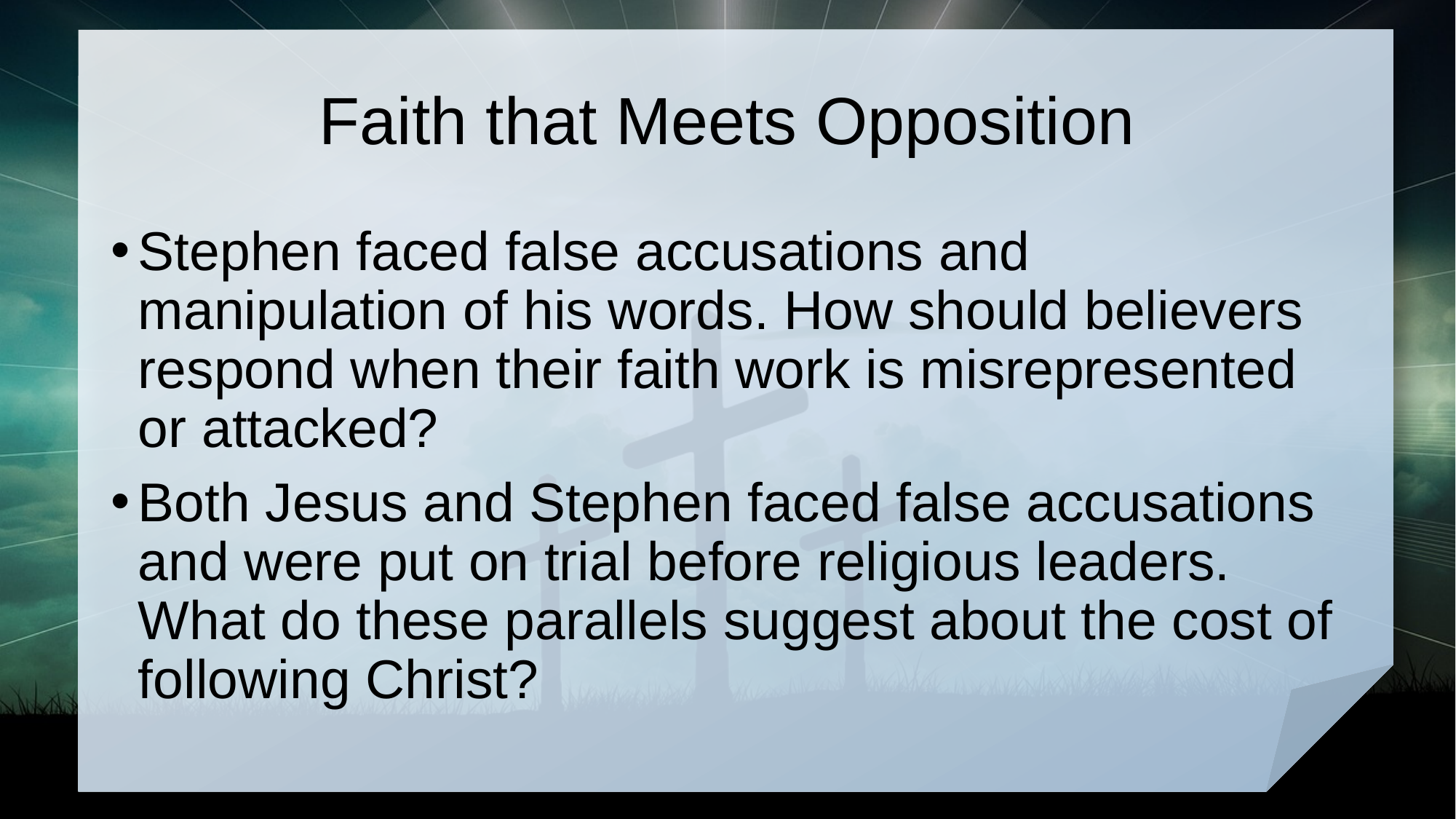

# Faith that Meets Opposition
Stephen faced false accusations and manipulation of his words. How should believers respond when their faith work is misrepresented or attacked?
Both Jesus and Stephen faced false accusations and were put on trial before religious leaders. What do these parallels suggest about the cost of following Christ?